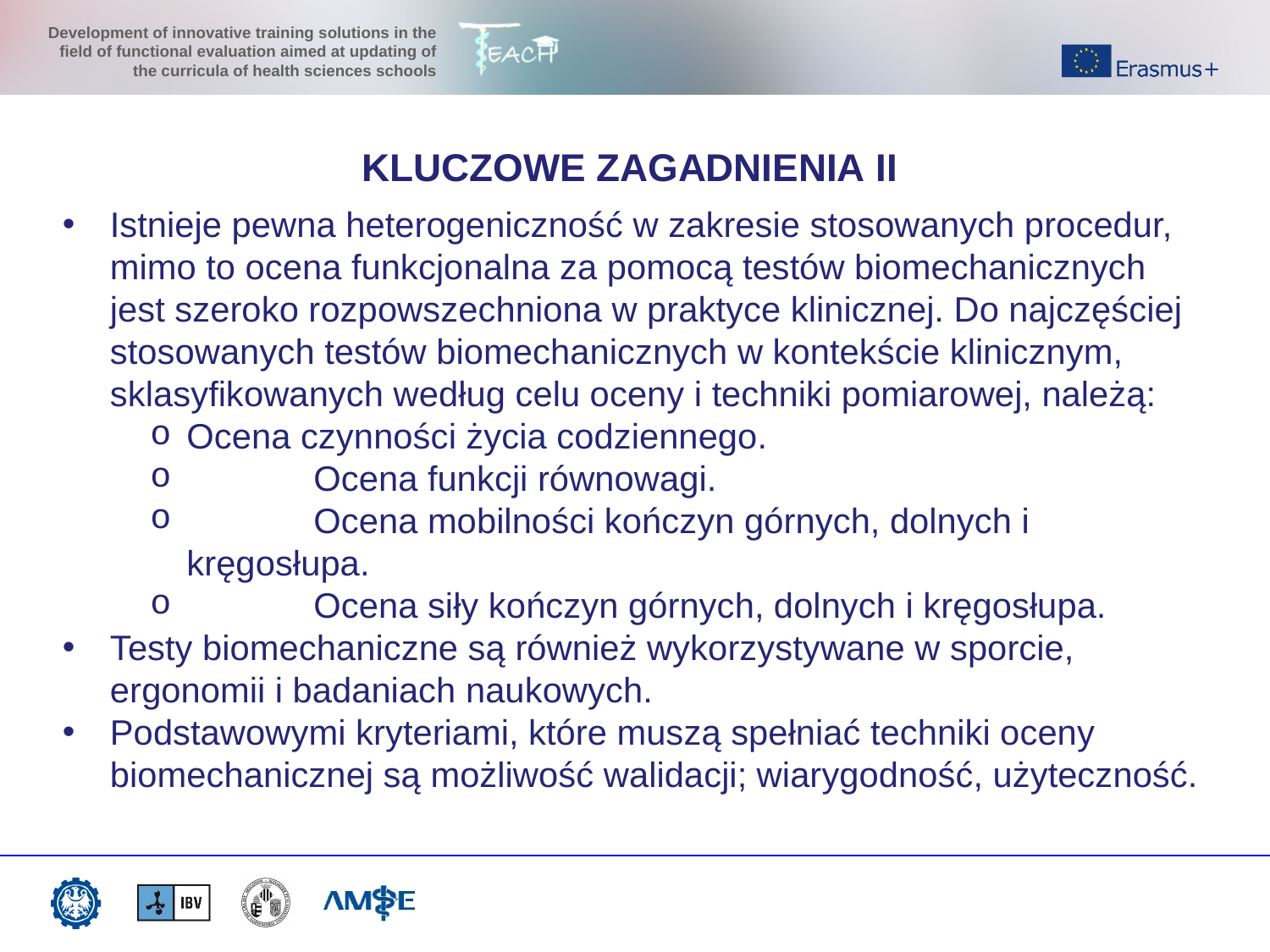

KLUCZOWE ZAGADNIENIA II
Istnieje pewna heterogeniczność w zakresie stosowanych procedur, mimo to ocena funkcjonalna za pomocą testów biomechanicznych jest szeroko rozpowszechniona w praktyce klinicznej. Do najczęściej stosowanych testów biomechanicznych w kontekście klinicznym, sklasyfikowanych według celu oceny i techniki pomiarowej, należą:
Ocena czynności życia codziennego.
	Ocena funkcji równowagi.
	Ocena mobilności kończyn górnych, dolnych i kręgosłupa.
	Ocena siły kończyn górnych, dolnych i kręgosłupa.
Testy biomechaniczne są również wykorzystywane w sporcie, ergonomii i badaniach naukowych.
Podstawowymi kryteriami, które muszą spełniać techniki oceny biomechanicznej są możliwość walidacji; wiarygodność, użyteczność.